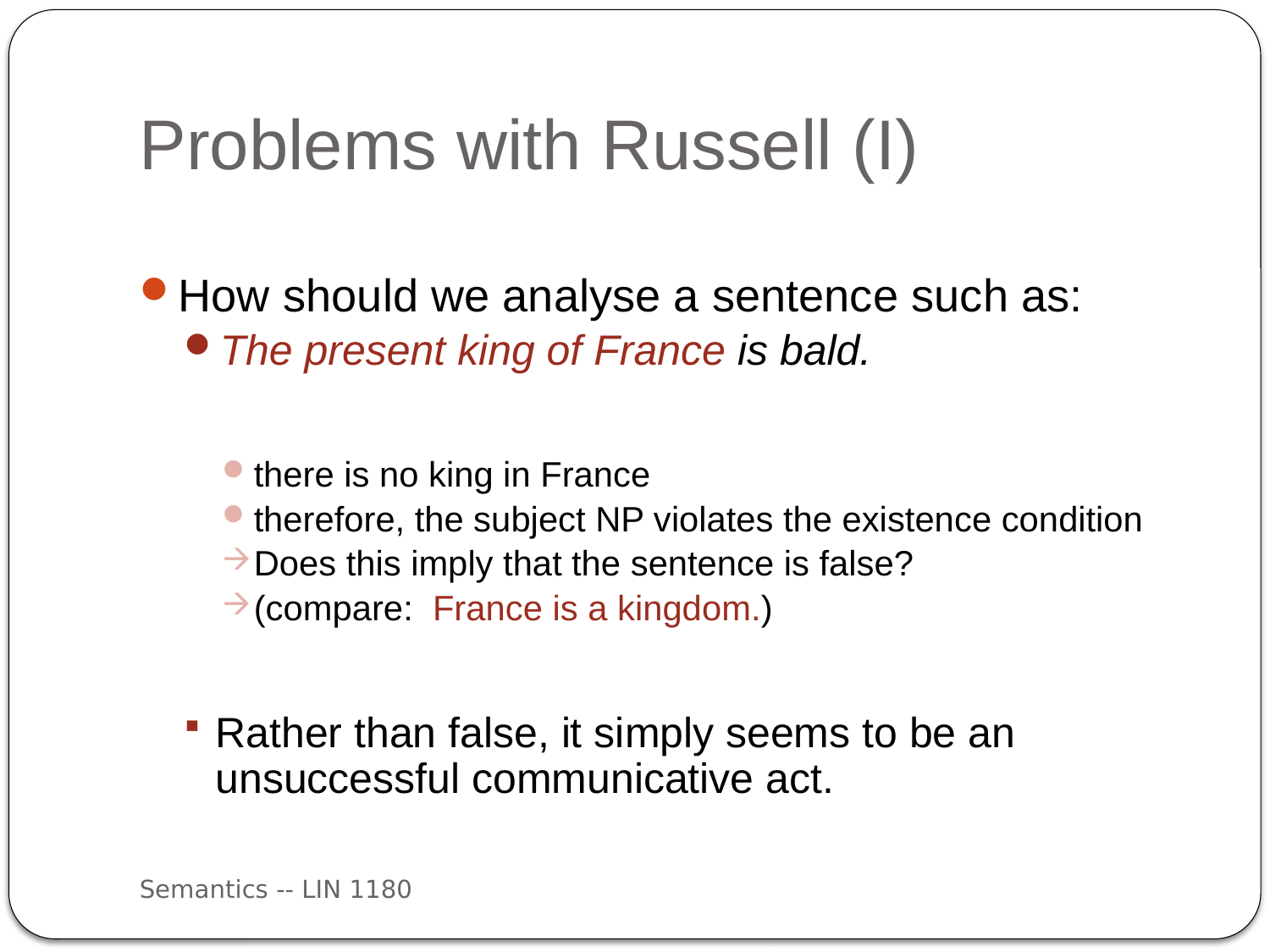

# Problems with Russell (I)

How should we analyse a sentence such as:
The present king of France is bald.

there is no king in France
therefore, the subject NP violates the existence condition
Does this imply that the sentence is false?
(compare:  France is a kingdom.)

Rather than false, it simply seems to be an unsuccessful communicative act.
Semantics -- LIN 1180